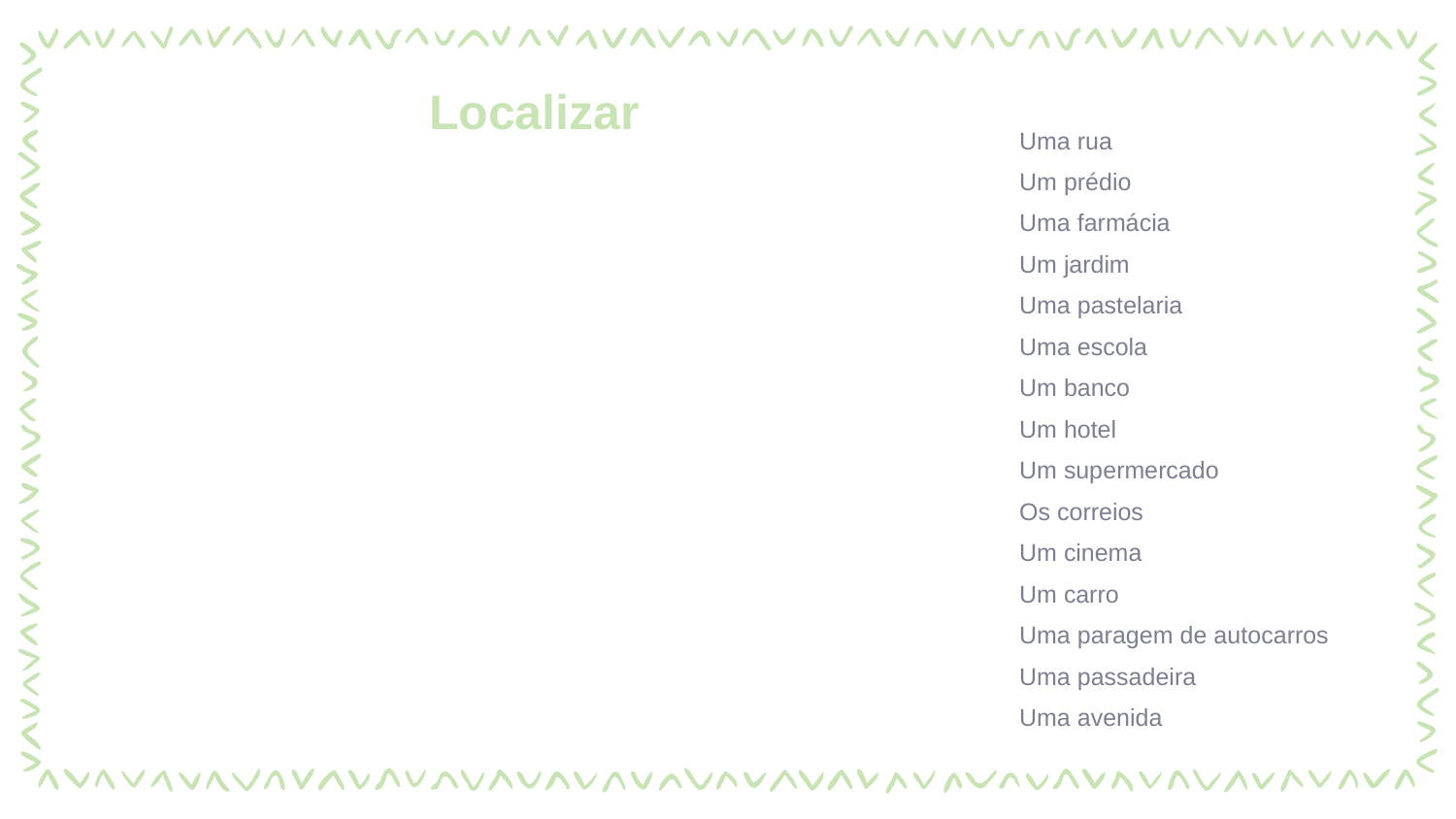

# Localizar
Uma rua
Um prédio
Uma farmácia
Um jardim
Uma pastelaria
Uma escola
Um banco
Um hotel
Um supermercado
Os correios
Um cinema
Um carro
Uma paragem de autocarros
Uma passadeira
Uma avenida